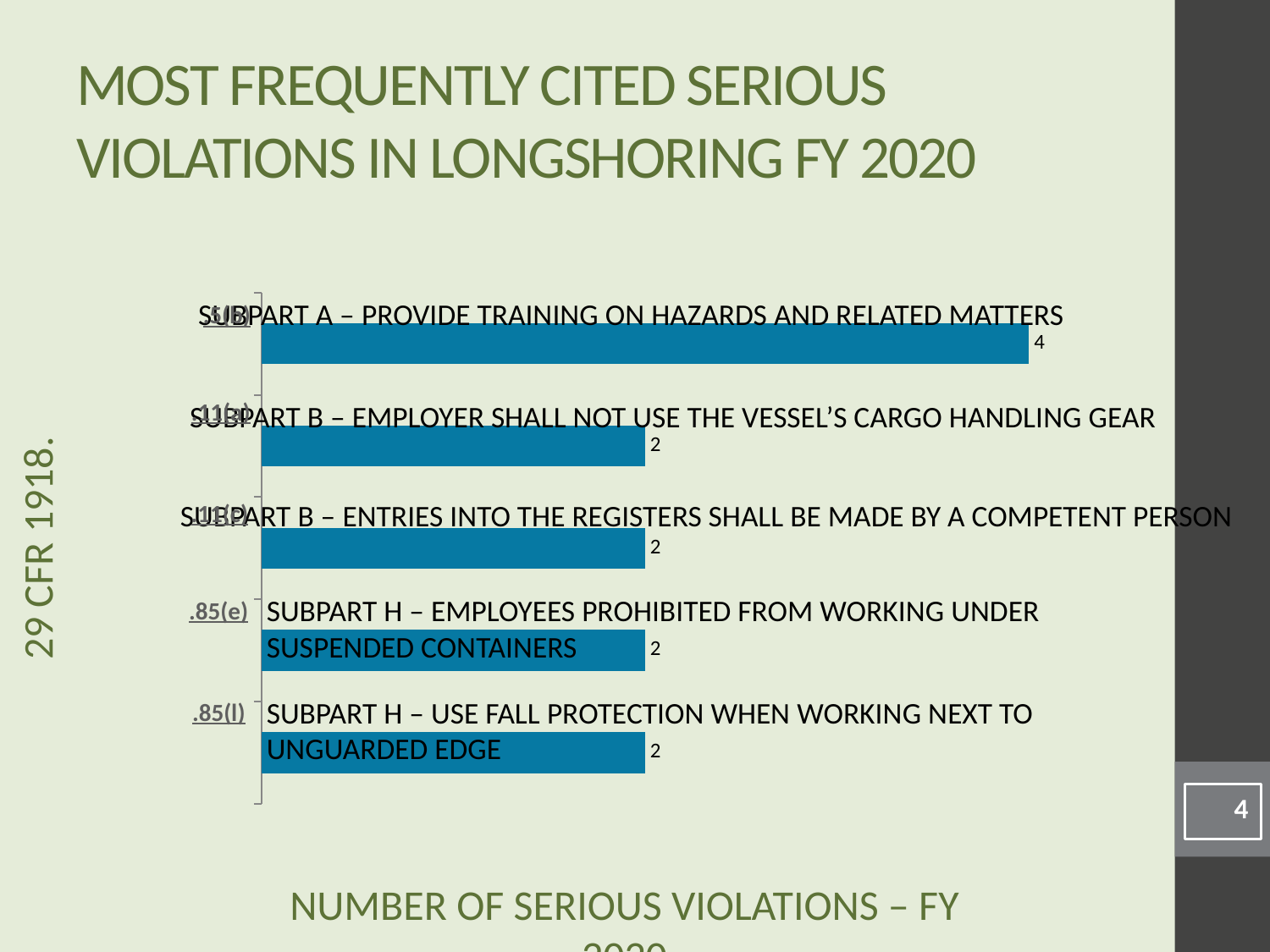

# Most Frequently Cited Serious Violations in Longshoring FY 2020

### Chart

| Category |  |
|---|---|
Subpart A – Provide training on hazards and related matters
.5(b)
.11(a)
Subpart B – Employer shall not use the vessel’s cargo handling gear
Subpart B – Entries into the registers shall be made by a competent person
.11(c)
29 CFR 1918.

Subpart H – Employees prohibited from working under suspended containers
.85(e)
Subpart H – use fall protection when working next to unguarded edge
.85(l)
4